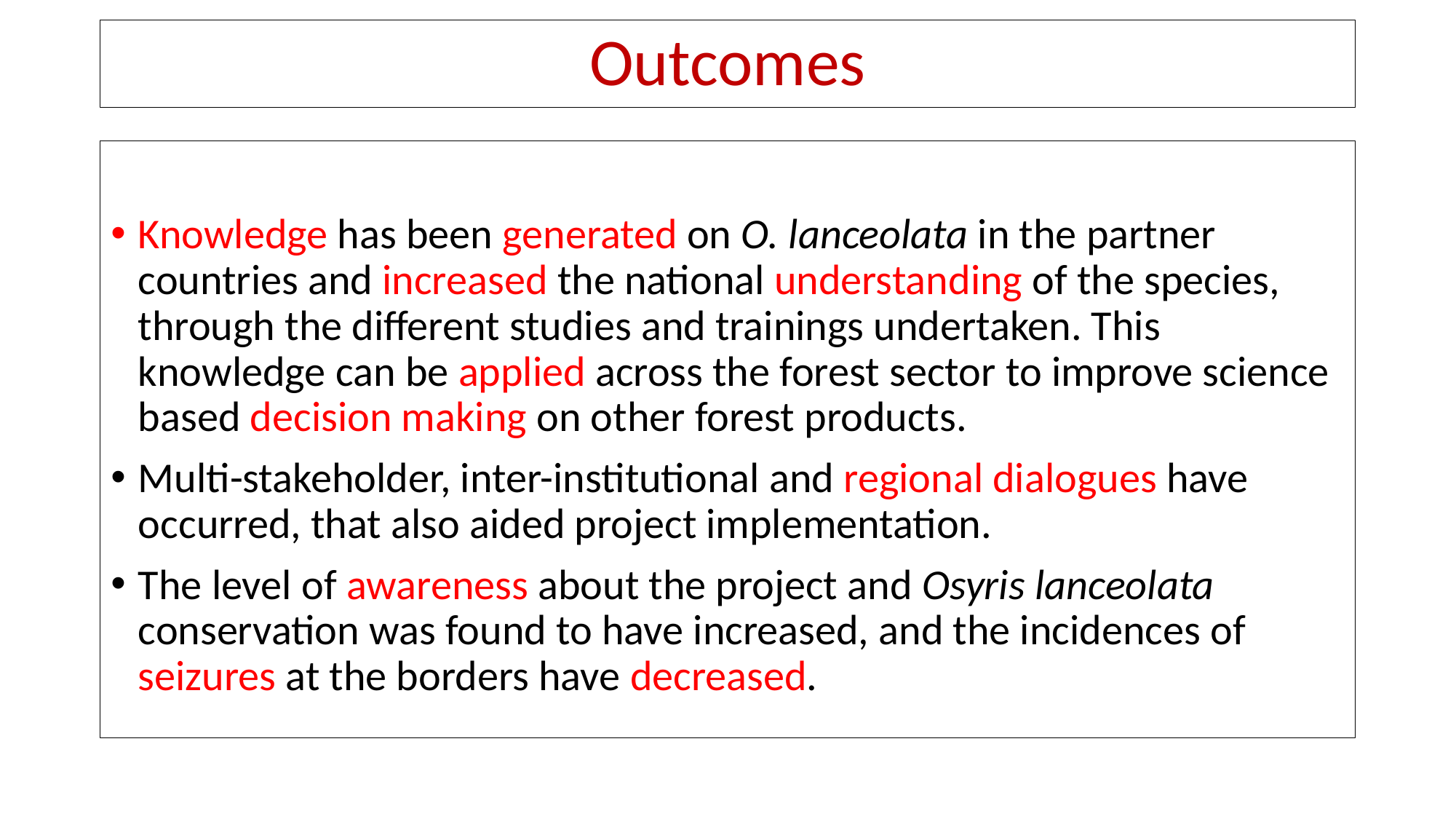

# Outcomes

Knowledge has been generated on O. lanceolata in the partner countries and increased the national understanding of the species, through the different studies and trainings undertaken. This knowledge can be applied across the forest sector to improve science based decision making on other forest products.
Multi-stakeholder, inter-institutional and regional dialogues have occurred, that also aided project implementation.
The level of awareness about the project and Osyris lanceolata conservation was found to have increased, and the incidences of seizures at the borders have decreased.